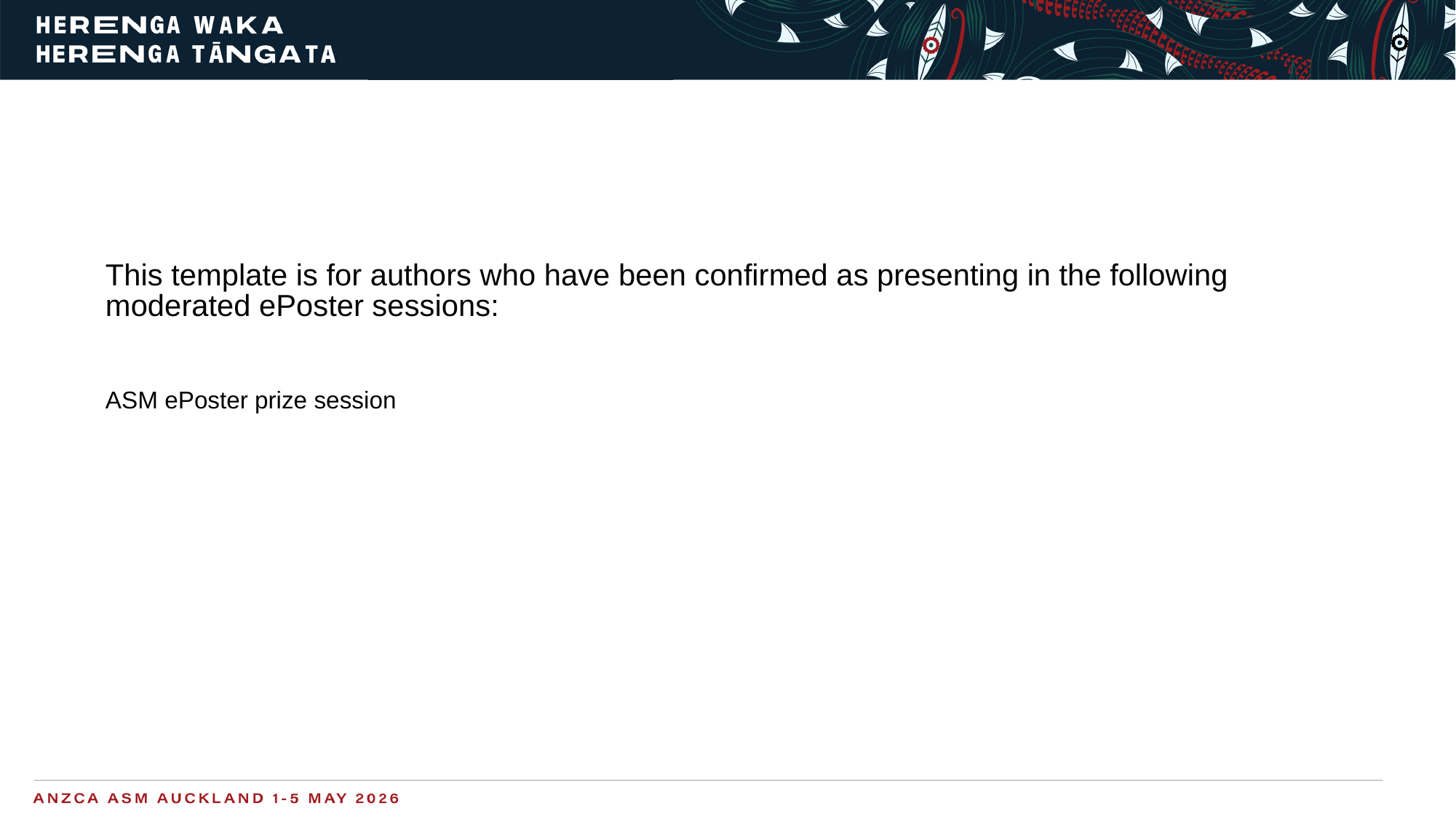

This template is for authors who have been confirmed as presenting in the following moderated ePoster sessions:

ASM ePoster prize session